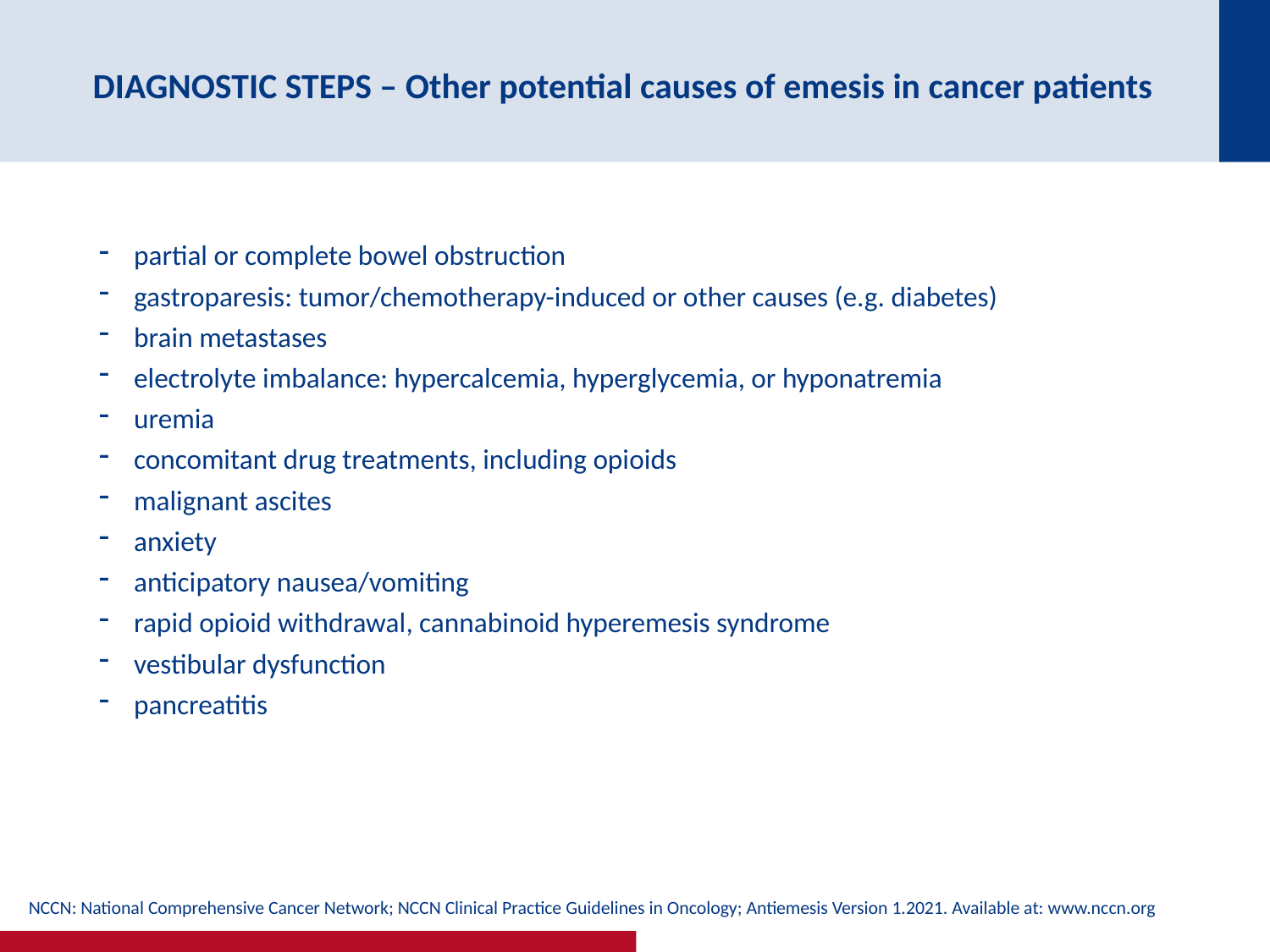

# DIAGNOSTIC STEPS – Other potential causes of emesis in cancer patients
partial or complete bowel obstruction
gastroparesis: tumor/chemotherapy-induced or other causes (e.g. diabetes)
brain metastases
electrolyte imbalance: hypercalcemia, hyperglycemia, or hyponatremia
uremia
concomitant drug treatments, including opioids
malignant ascites
anxiety
anticipatory nausea/vomiting
rapid opioid withdrawal, cannabinoid hyperemesis syndrome
vestibular dysfunction
pancreatitis
NCCN: National Comprehensive Cancer Network; NCCN Clinical Practice Guidelines in Oncology; Antiemesis Version 1.2021. Available at: www.nccn.org